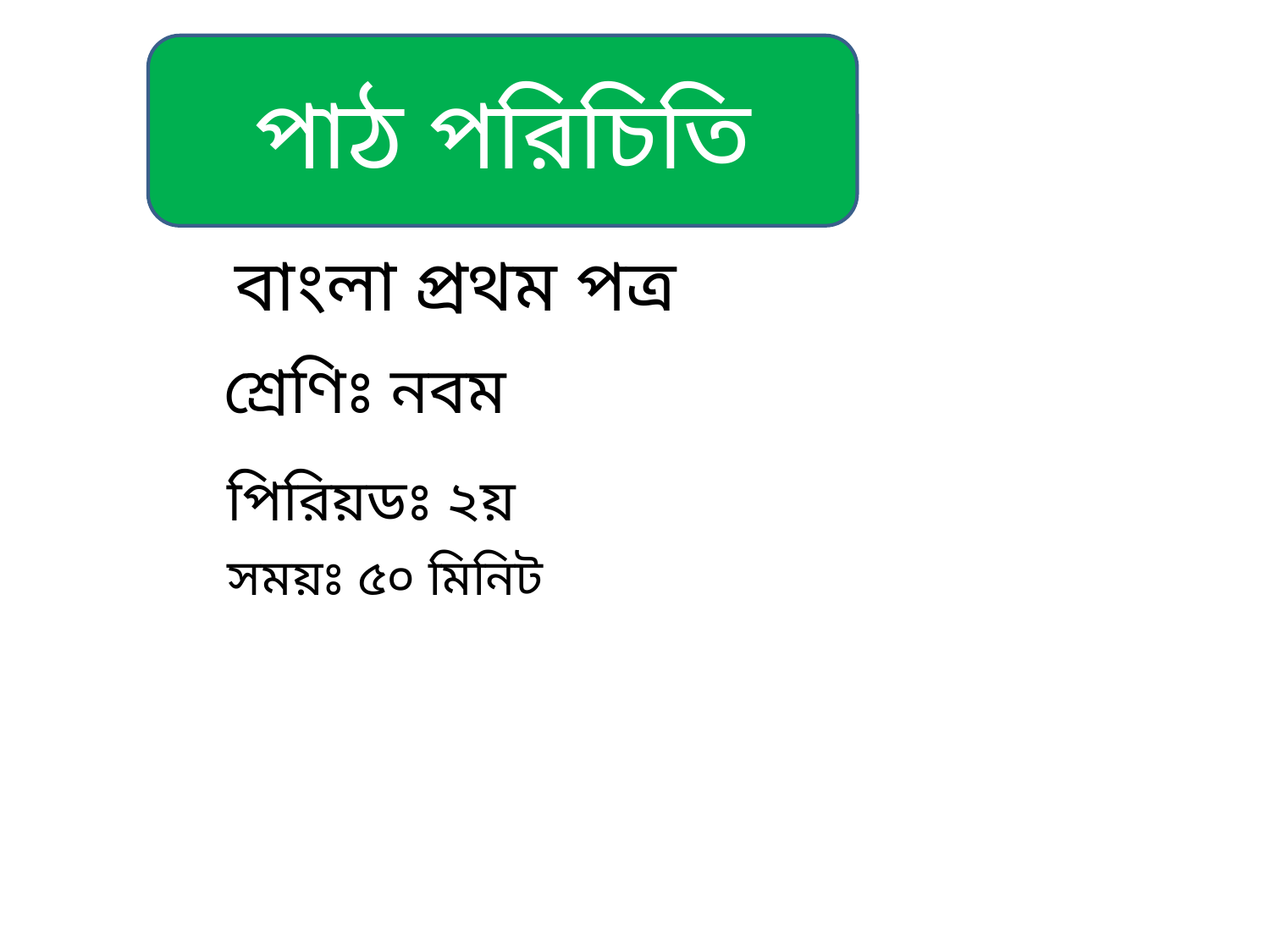

পাঠ পরিচিতি
বাংলা প্রথম পত্র

শ্রেণিঃ নবম
পিরিয়ডঃ ২য়
সময়ঃ ৫০ মিনিট